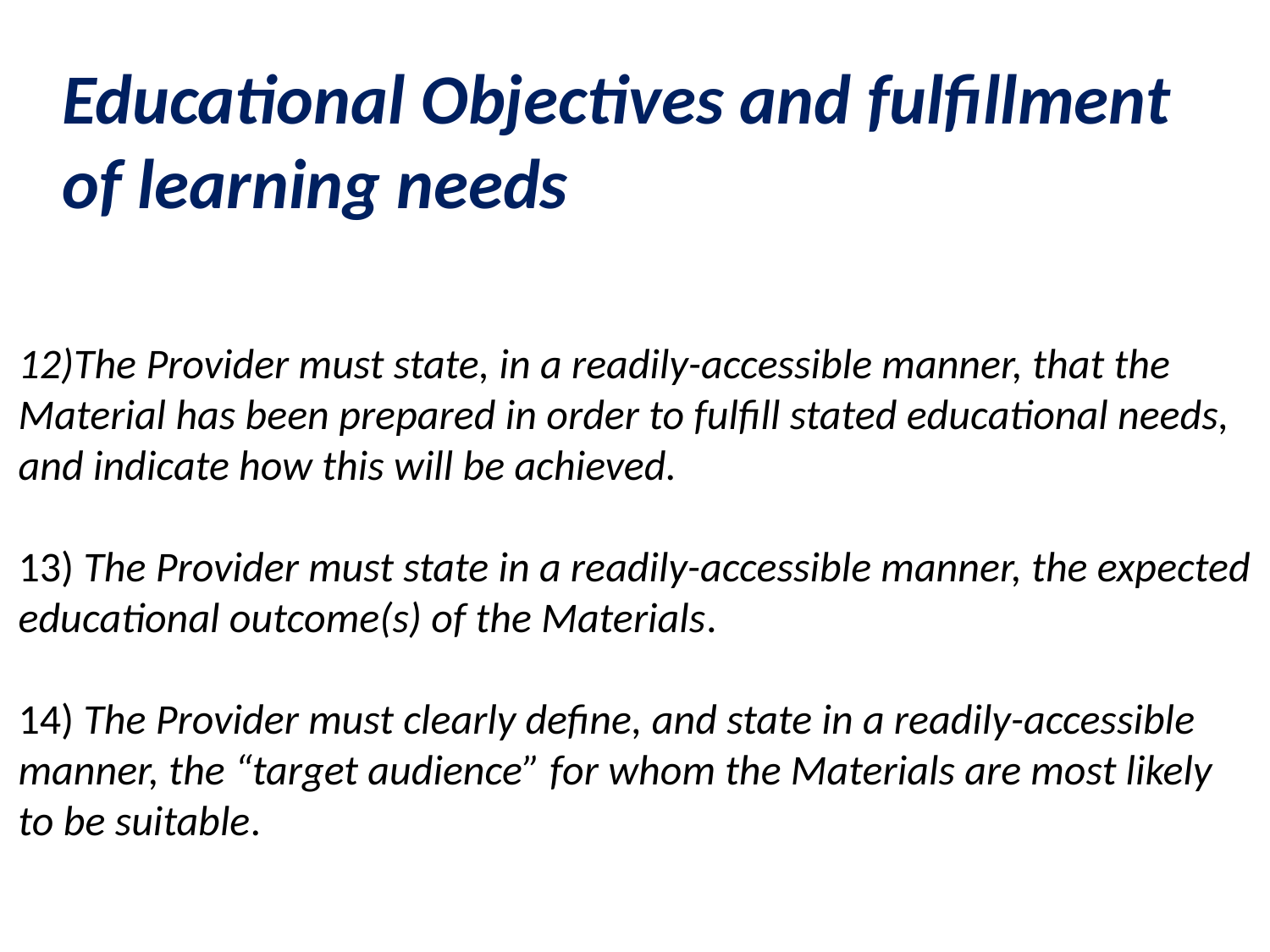

Educational Objectives and fulfillment
of learning needs
12)The Provider must state, in a readily-accessible manner, that the
Material has been prepared in order to fulfill stated educational needs, and indicate how this will be achieved.

13) The Provider must state in a readily-accessible manner, the expected educational outcome(s) of the Materials.

14) The Provider must clearly define, and state in a readily-accessible manner, the “target audience” for whom the Materials are most likely to be suitable.